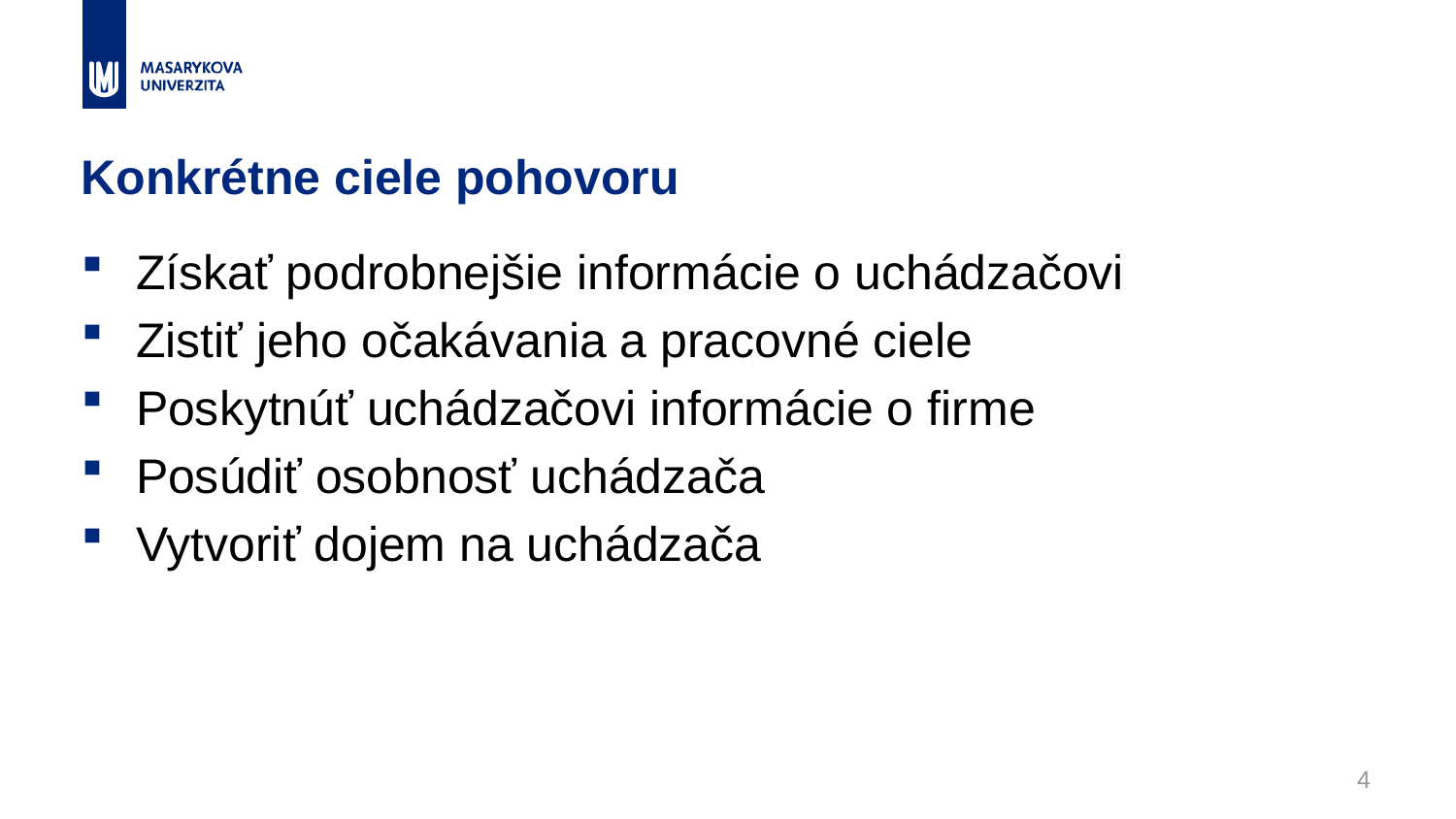

# Konkrétne ciele pohovoru
Získať podrobnejšie informácie o uchádzačovi
Zistiť jeho očakávania a pracovné ciele
Poskytnúť uchádzačovi informácie o firme
Posúdiť osobnosť uchádzača
Vytvoriť dojem na uchádzača
4